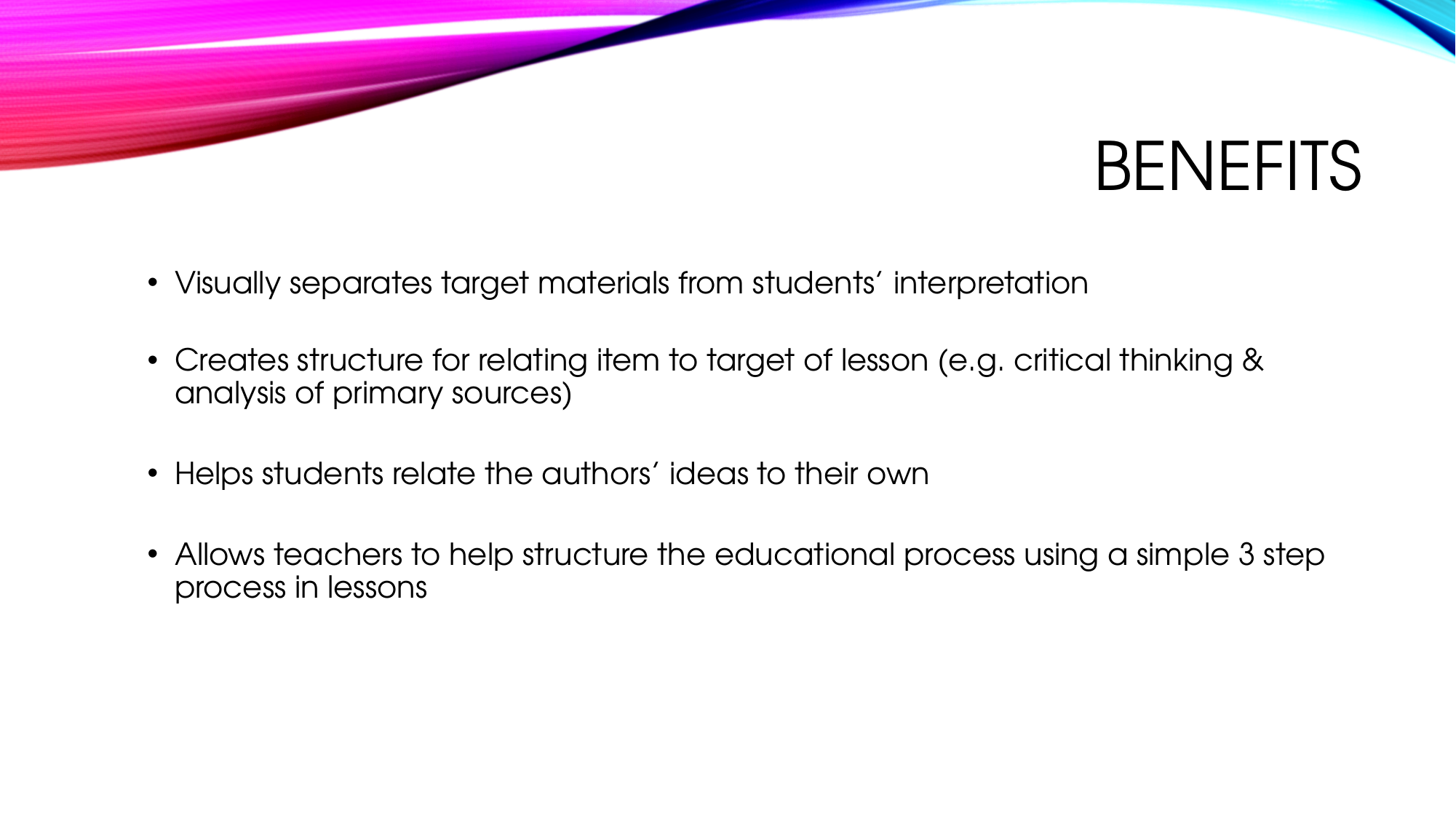

# benefits
Visually separates target materials from students’ interpretation

Creates structure for relating item to target of lesson (e.g. critical thinking & analysis of primary sources)

Helps students relate the authors’ ideas to their own

Allows teachers to help structure the educational process using a simple 3 step process in lessons